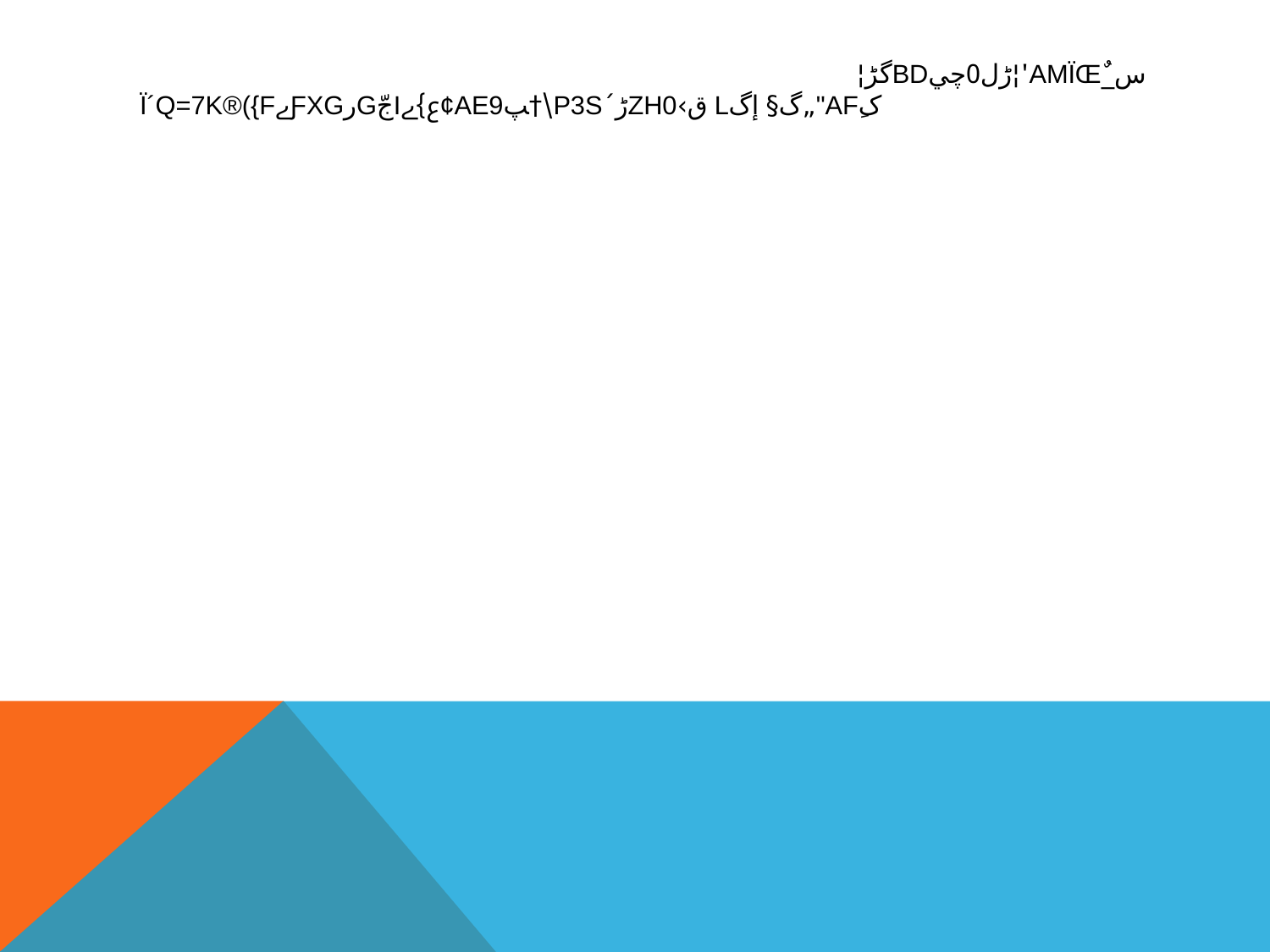

# س_ٌam­ïŒ'¦ڑل0چيbdگ‍ڑ¦
کFِ	„"Aگ§ إگL ق›Zh0ڑ´P3s\†‍پE9	¢aع}ےiجّGرƒxGےï´q=7k®({F